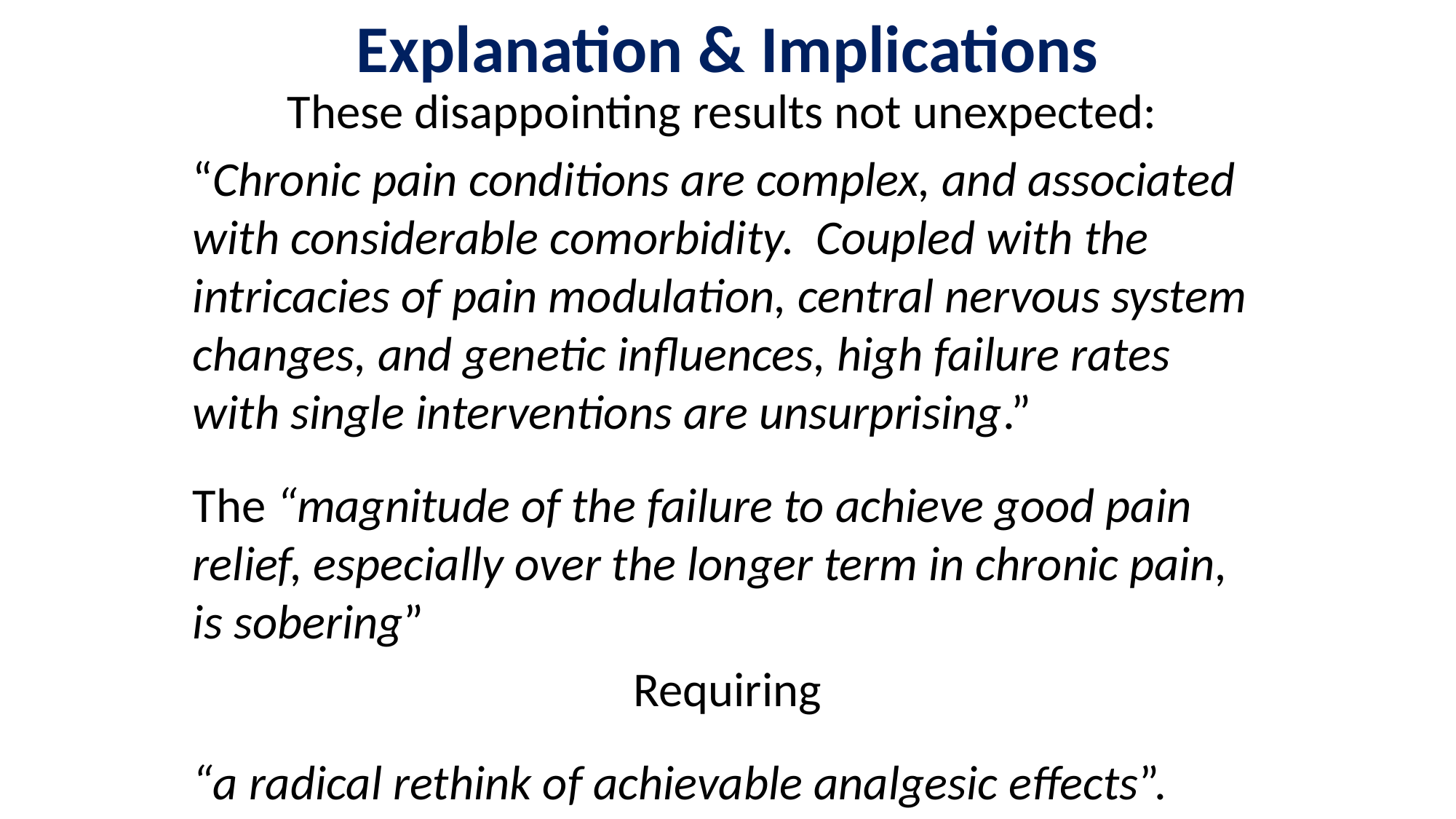

# Explanation & Implications
These disappointing results not unexpected:
“Chronic pain conditions are complex, and associated with considerable comorbidity.  Coupled with the intricacies of pain modulation, central nervous system changes, and genetic influences, high failure rates with single interventions are unsurprising.”

The “magnitude of the failure to achieve good pain relief, especially over the longer term in chronic pain, is sobering”
Requiring

“a radical rethink of achievable analgesic effects”.